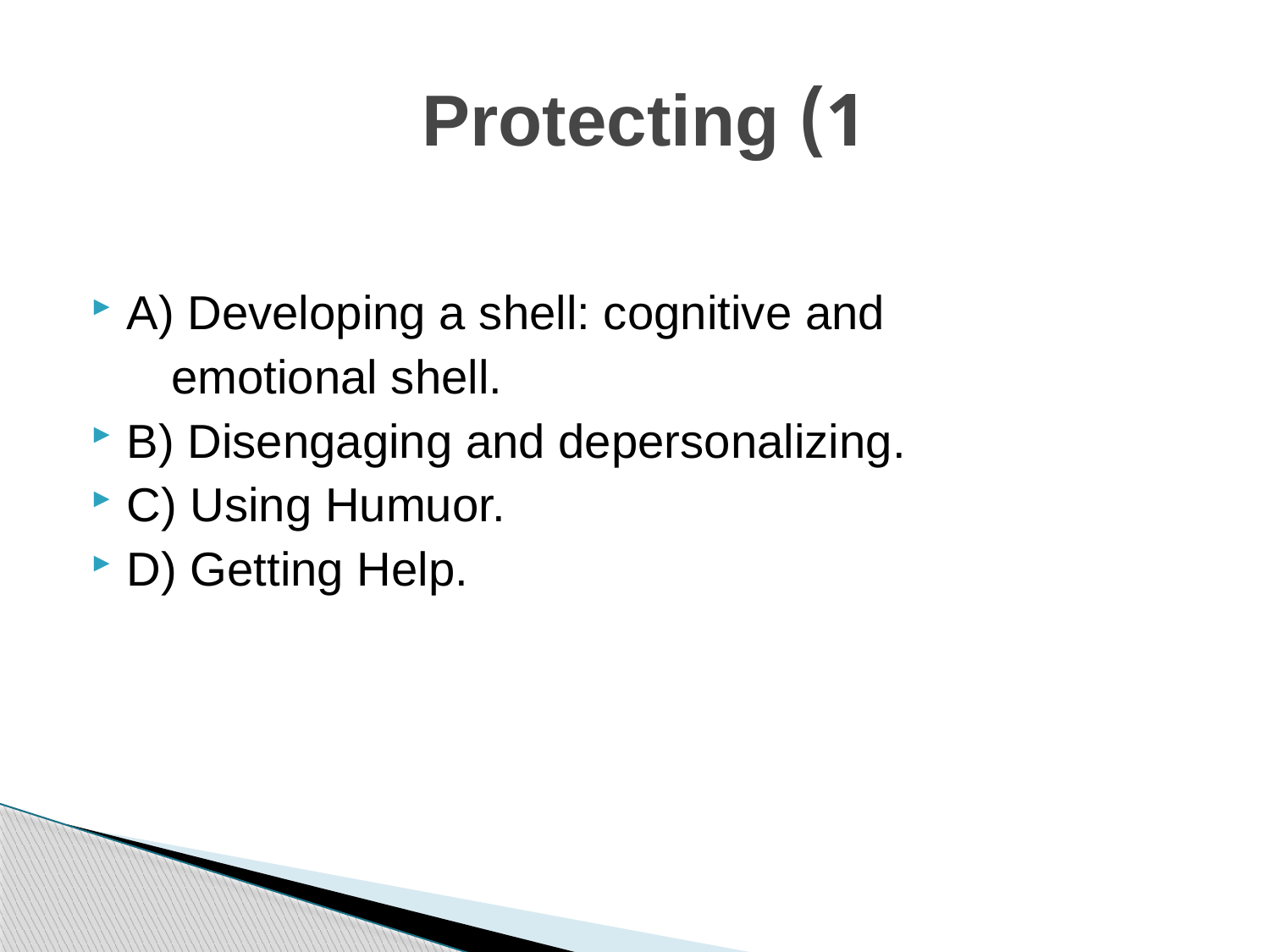

# 1) Protecting

A) Developing a shell: cognitive and
      emotional shell.
B) Disengaging and depersonalizing.
C) Using Humuor.
D) Getting Help.